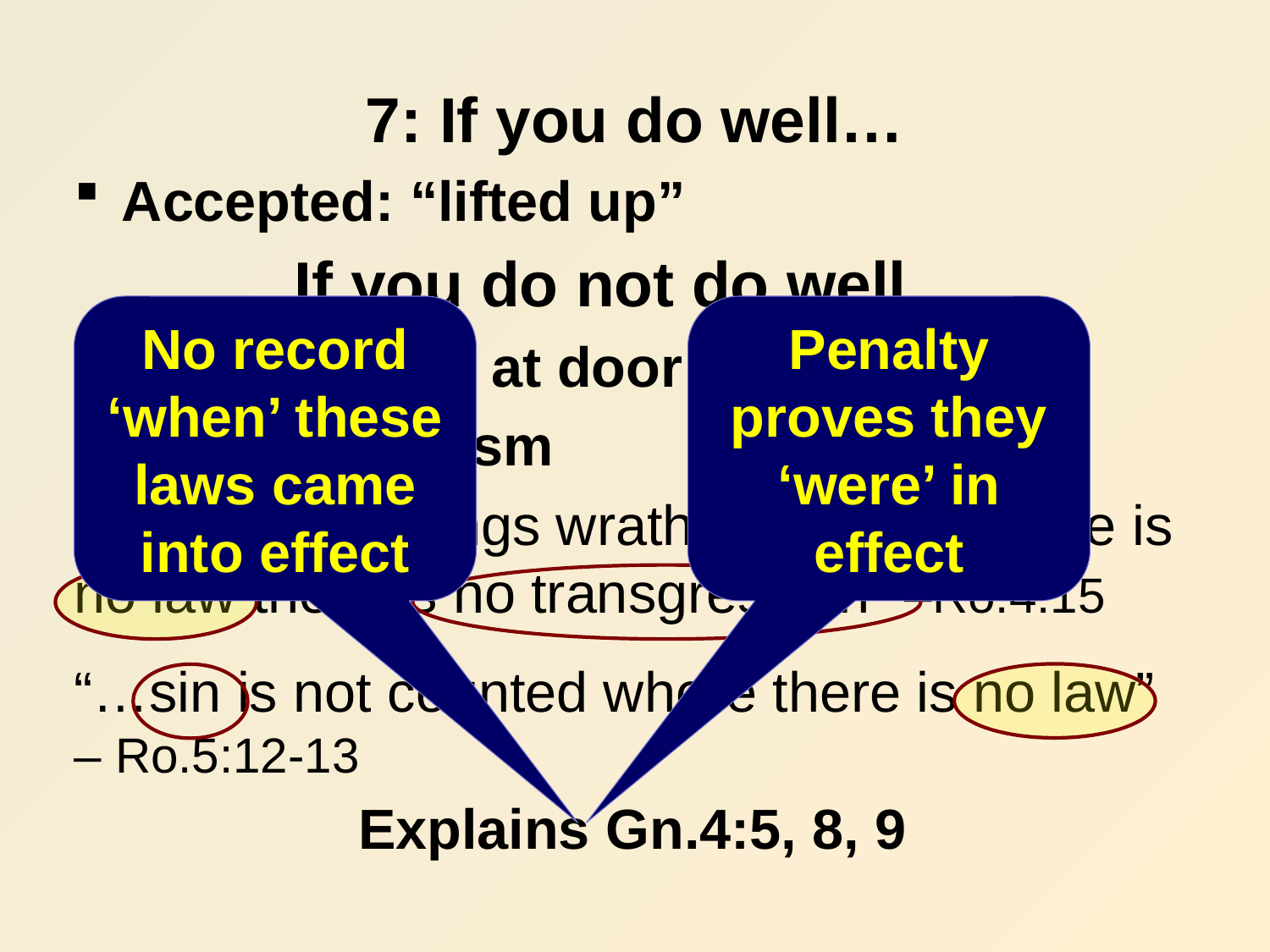

# 7: If you do well…
Accepted: “lifted up”
If you do not do well…
Sin crouches at door (lurking)
Zoomorphism
“For the law brings wrath, but where there is no law there is no transgression” –Ro.4:15
“…sin is not counted where there is no law” – Ro.5:12-13
Explains Gn.4:5, 8, 9
No record ‘when’ these laws came into effect
Penalty proves they ‘were’ in effect